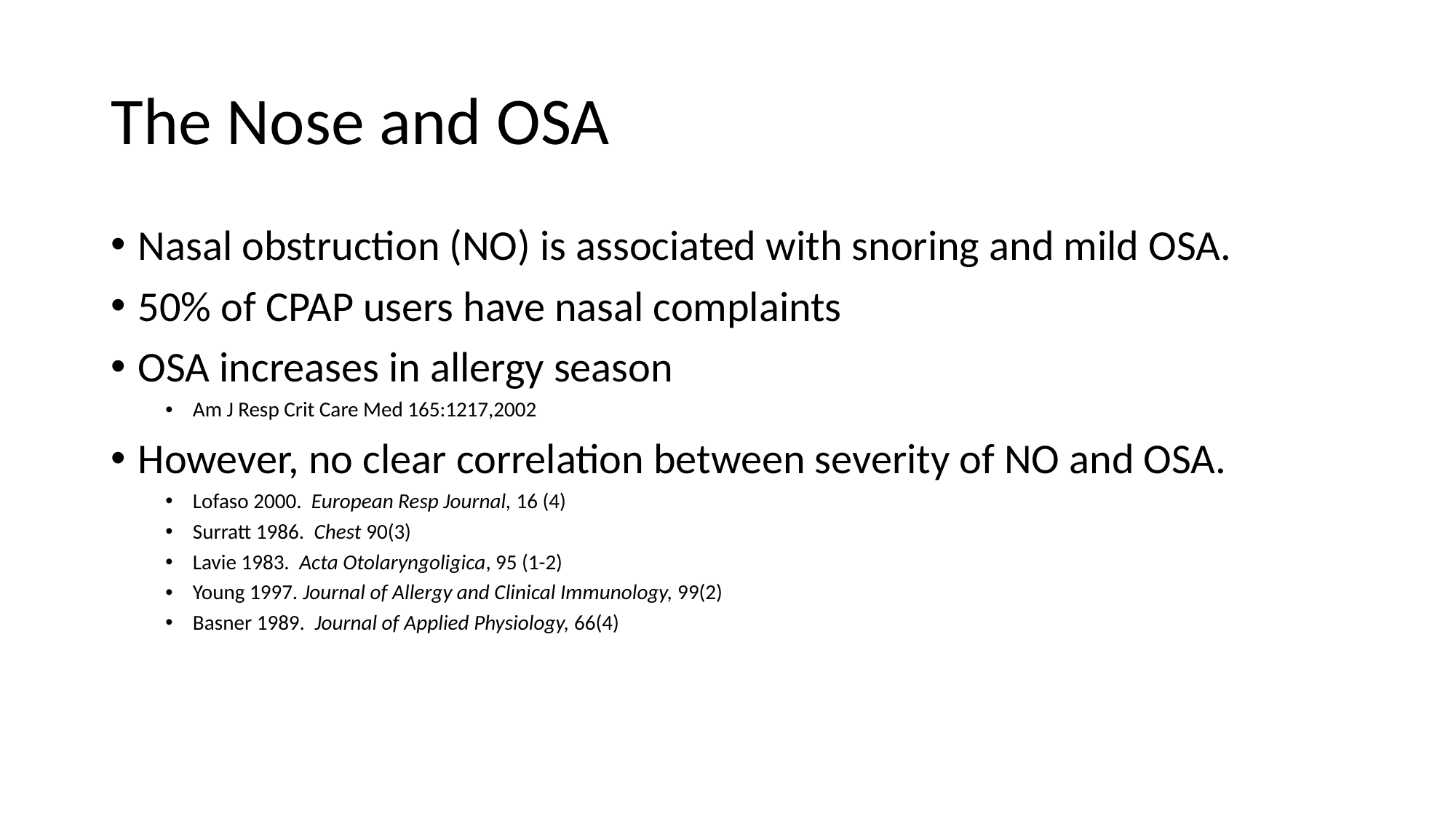

# The Nose and OSA
Nasal obstruction (NO) is associated with snoring and mild OSA.
50% of CPAP users have nasal complaints
OSA increases in allergy season
Am J Resp Crit Care Med 165:1217,2002
However, no clear correlation between severity of NO and OSA.
Lofaso 2000.  European Resp Journal, 16 (4)
Surratt 1986.  Chest 90(3)
Lavie 1983.  Acta Otolaryngoligica, 95 (1-2)
Young 1997. Journal of Allergy and Clinical Immunology, 99(2)
Basner 1989.  Journal of Applied Physiology, 66(4)